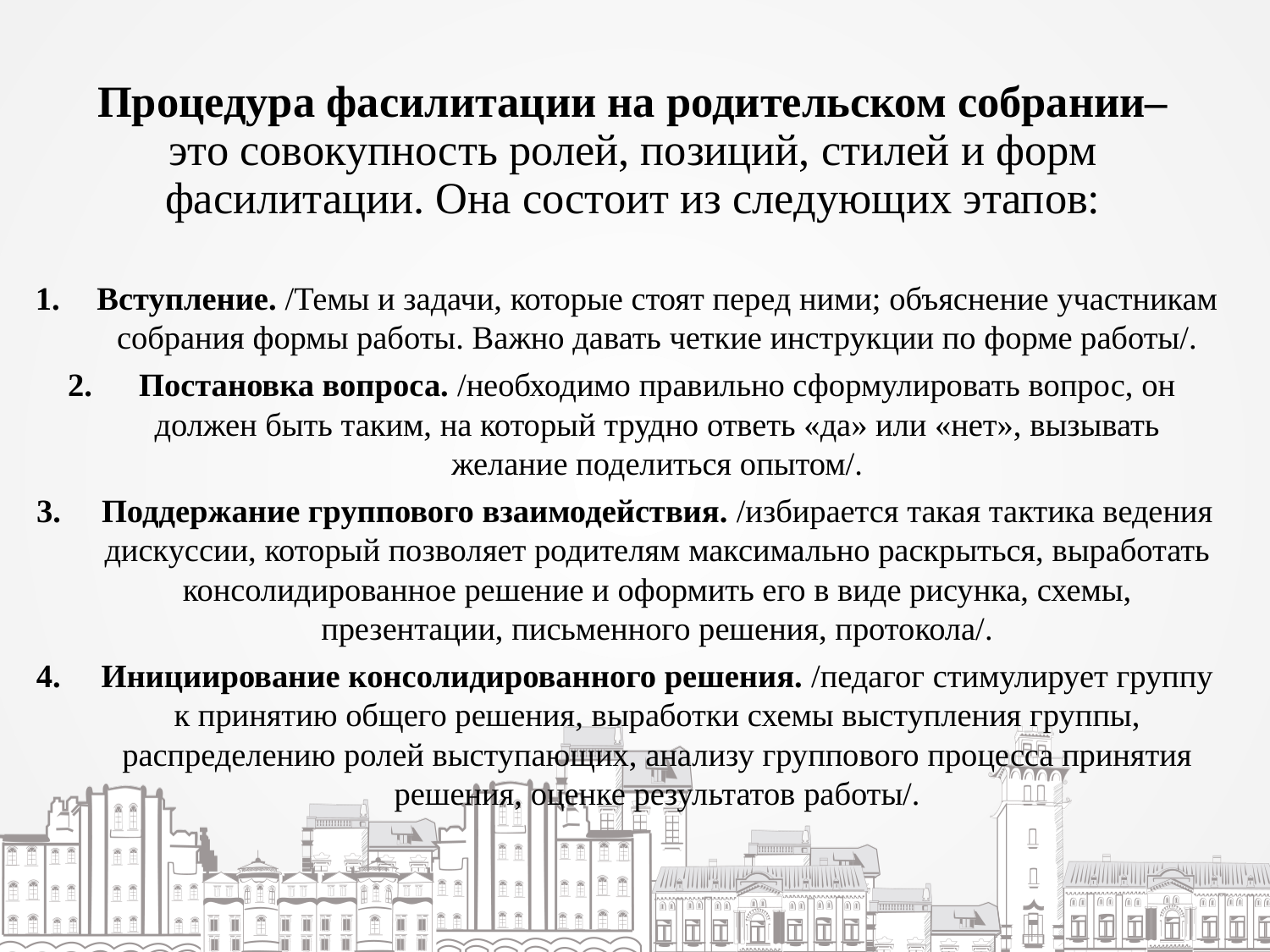

# Процедура фасилитации на родительском собрании– это совокупность ролей, позиций, стилей и форм фасилитации. Она состоит из следующих этапов:
Вступление. /Темы и задачи, которые стоят перед ними; объяснение участникам собрания формы работы. Важно давать четкие инструкции по форме работы/.
Постановка вопроса. /необходимо правильно сформулировать вопрос, он должен быть таким, на который трудно ответь «да» или «нет», вызывать желание поделиться опытом/.
Поддержание группового взаимодействия. /избирается такая тактика ведения дискуссии, который позволяет родителям максимально раскрыться, выработать консолидированное решение и оформить его в виде рисунка, схемы, презентации, письменного решения, протокола/.
Инициирование консолидированного решения. /педагог стимулирует группу к принятию общего решения, выработки схемы выступления группы, распределению ролей выступающих, анализу группового процесса принятия решения, оценке результатов работы/.